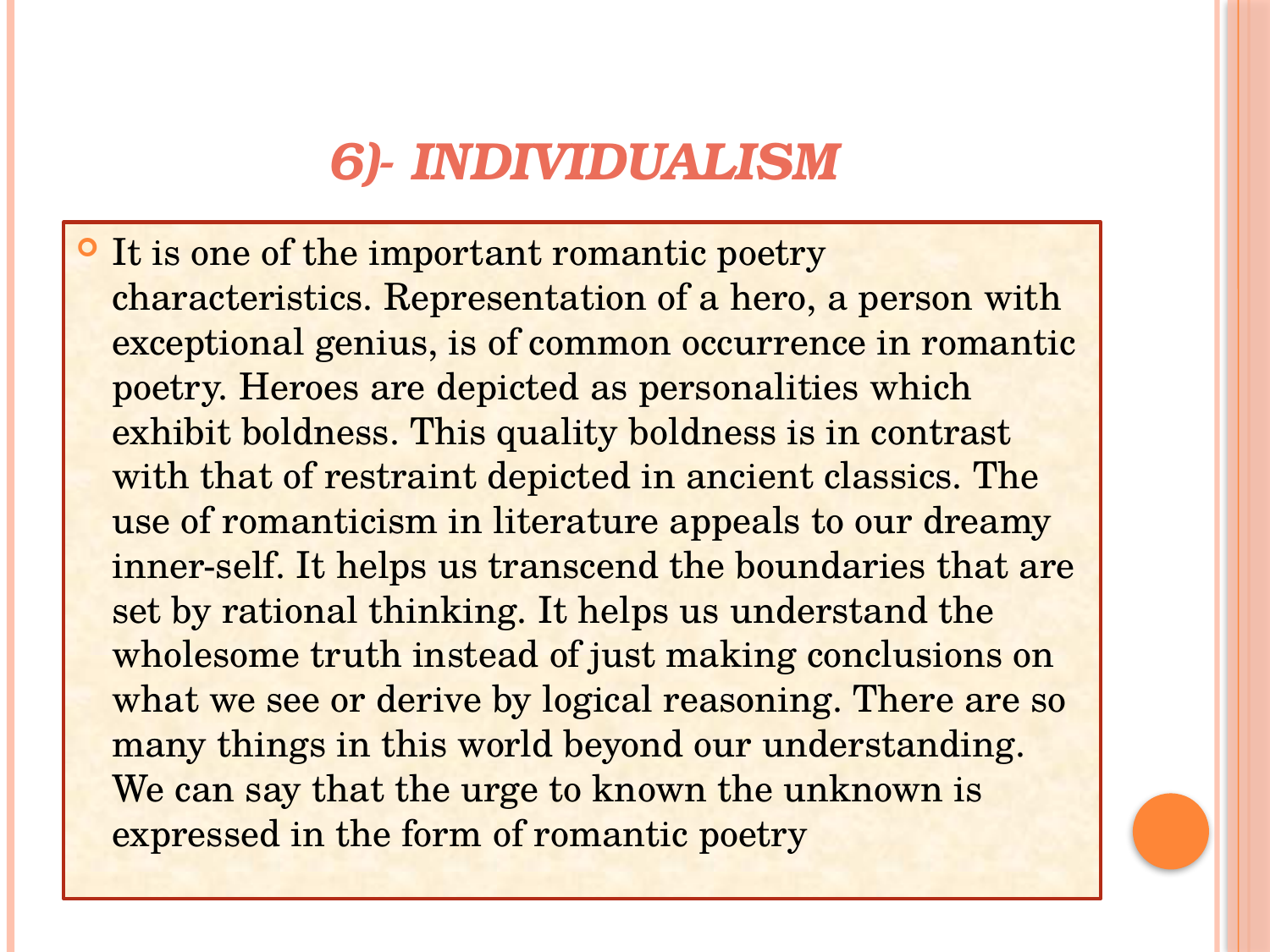

# 6)- Individualism
It is one of the important romantic poetry characteristics. Representation of a hero, a person with exceptional genius, is of common occurrence in romantic poetry. Heroes are depicted as personalities which exhibit boldness. This quality boldness is in contrast with that of restraint depicted in ancient classics. The use of romanticism in literature appeals to our dreamy inner-self. It helps us transcend the boundaries that are set by rational thinking. It helps us understand the wholesome truth instead of just making conclusions on what we see or derive by logical reasoning. There are so many things in this world beyond our understanding. We can say that the urge to known the unknown is expressed in the form of romantic poetry